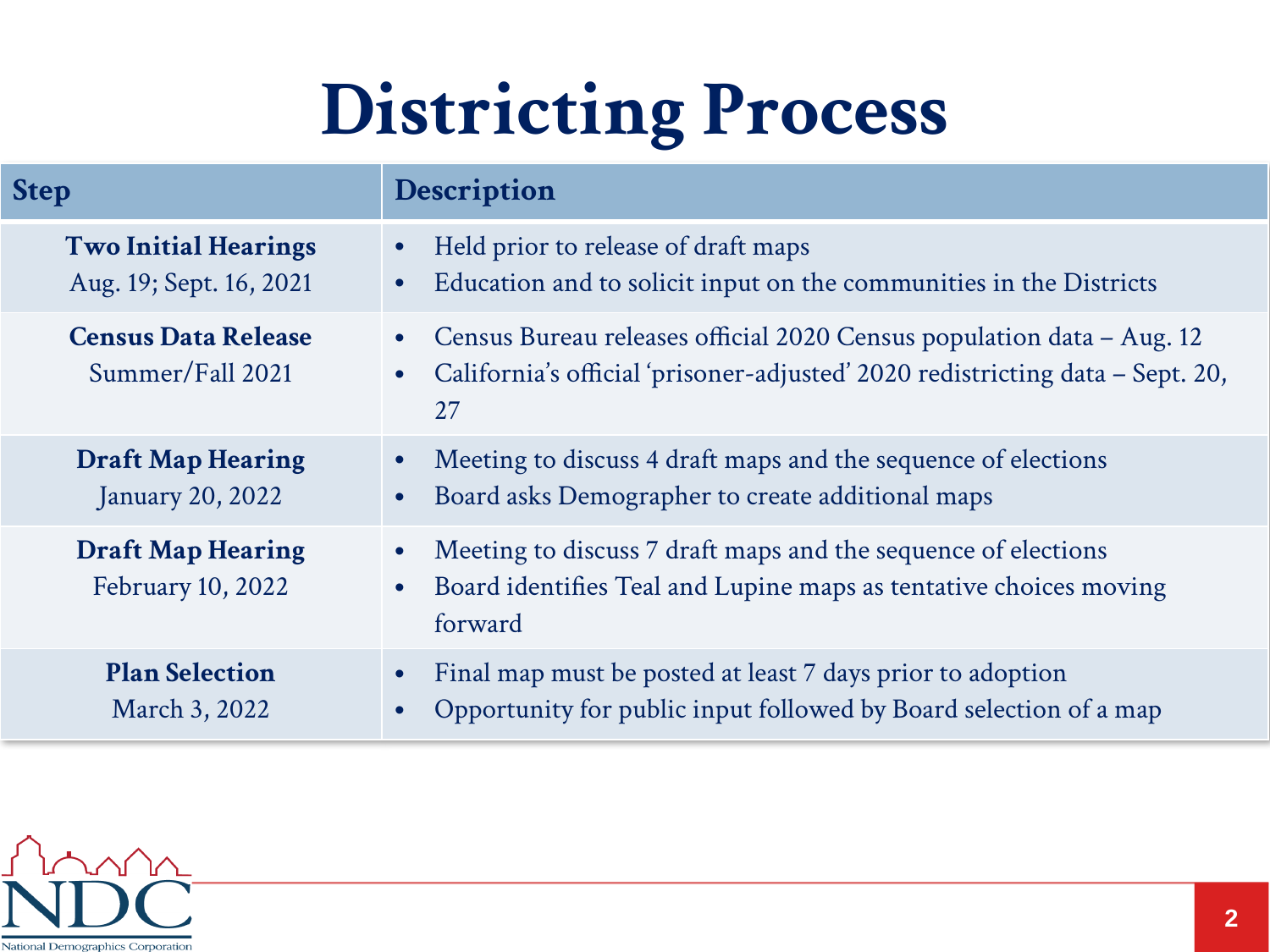

# Districting Process
| Step | Description |
| --- | --- |
| Two Initial Hearings Aug. 19; Sept. 16, 2021 | Held prior to release of draft maps Education and to solicit input on the communities in the Districts |
| Census Data Release Summer/Fall 2021 | Census Bureau releases official 2020 Census population data – Aug. 12 California’s official ‘prisoner-adjusted’ 2020 redistricting data – Sept. 20, 27 |
| Draft Map Hearing January 20, 2022 | Meeting to discuss 4 draft maps and the sequence of elections Board asks Demographer to create additional maps |
| Draft Map Hearing February 10, 2022 | Meeting to discuss 7 draft maps and the sequence of elections Board identifies Teal and Lupine maps as tentative choices moving forward |
| Plan Selection March 3, 2022 | Final map must be posted at least 7 days prior to adoption Opportunity for public input followed by Board selection of a map |
2